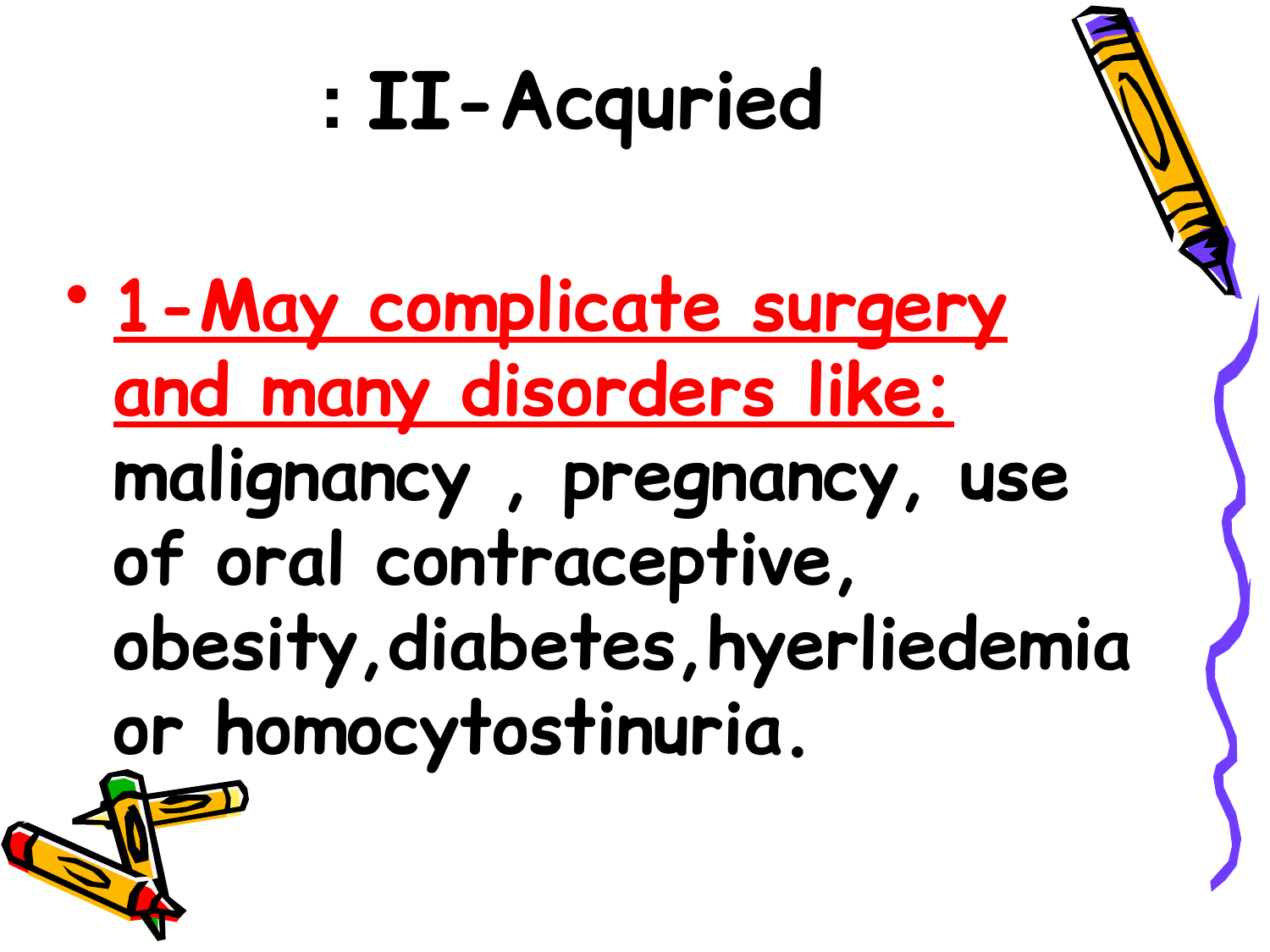

# II-Acquried :
1-May complicate surgery and many disorders like: malignancy , pregnancy, use of oral contraceptive, obesity,diabetes,hyerliedemia or homocytostinuria.